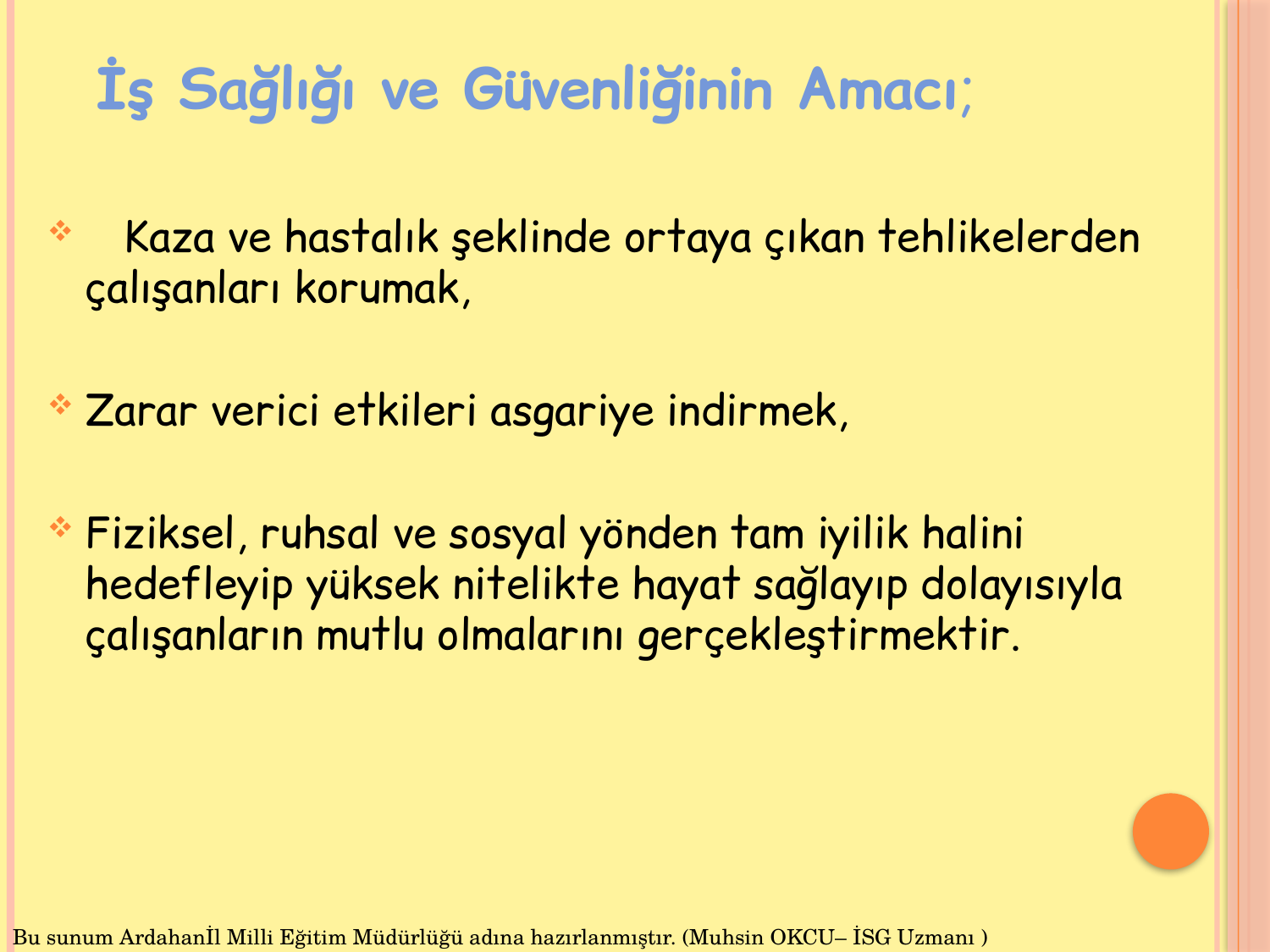

İş Sağlığı ve Güvenliğinin Amacı;

   Kaza ve hastalık şeklinde ortaya çıkan tehlikelerden çalışanları korumak,

Zarar verici etkileri asgariye indirmek,

Fiziksel, ruhsal ve sosyal yönden tam iyilik halini hedefleyip yüksek nitelikte hayat sağlayıp dolayısıyla çalışanların mutlu olmalarını gerçekleştirmektir.

Bu sunum Ardahanİl Milli Eğitim Müdürlüğü adına hazırlanmıştır. (Muhsin OKCU– İSG Uzmanı )